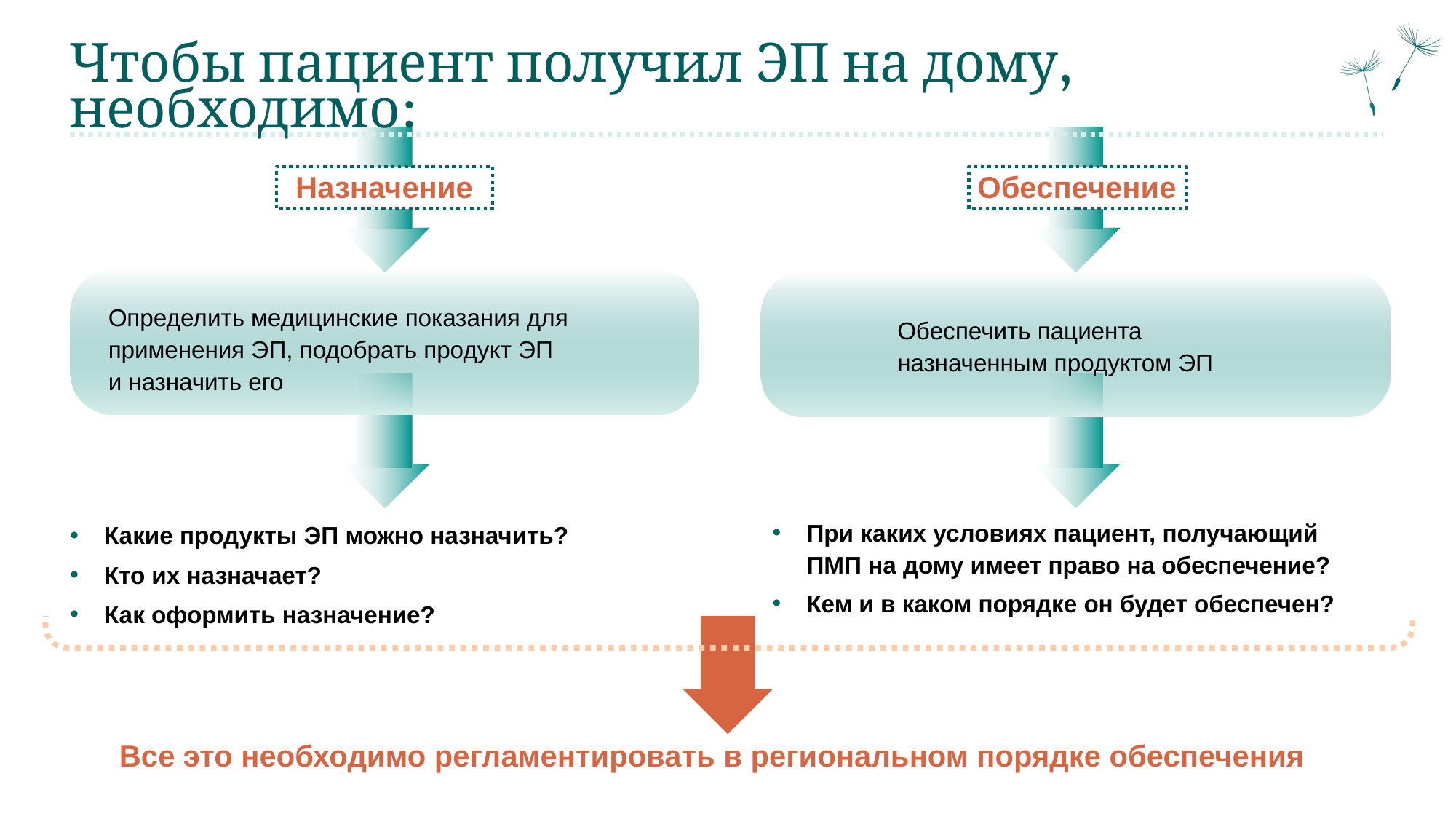

Чтобы пациент получил ЭП на дому, необходимо:

Назначение
Обеспечение

Обеспечить пациента
назначенным продуктом ЭП
Определить медицинские показания для применения ЭП, подобрать продукт ЭП
и назначить его

При каких условиях пациент, получающий
ПМП на дому имеет право на обеспечение?
Кем и в каком порядке он будет обеспечен?
Какие продукты ЭП можно назначить?
Кто их назначает?
Как оформить назначение?

Все это необходимо регламентировать в региональном порядке обеспечения